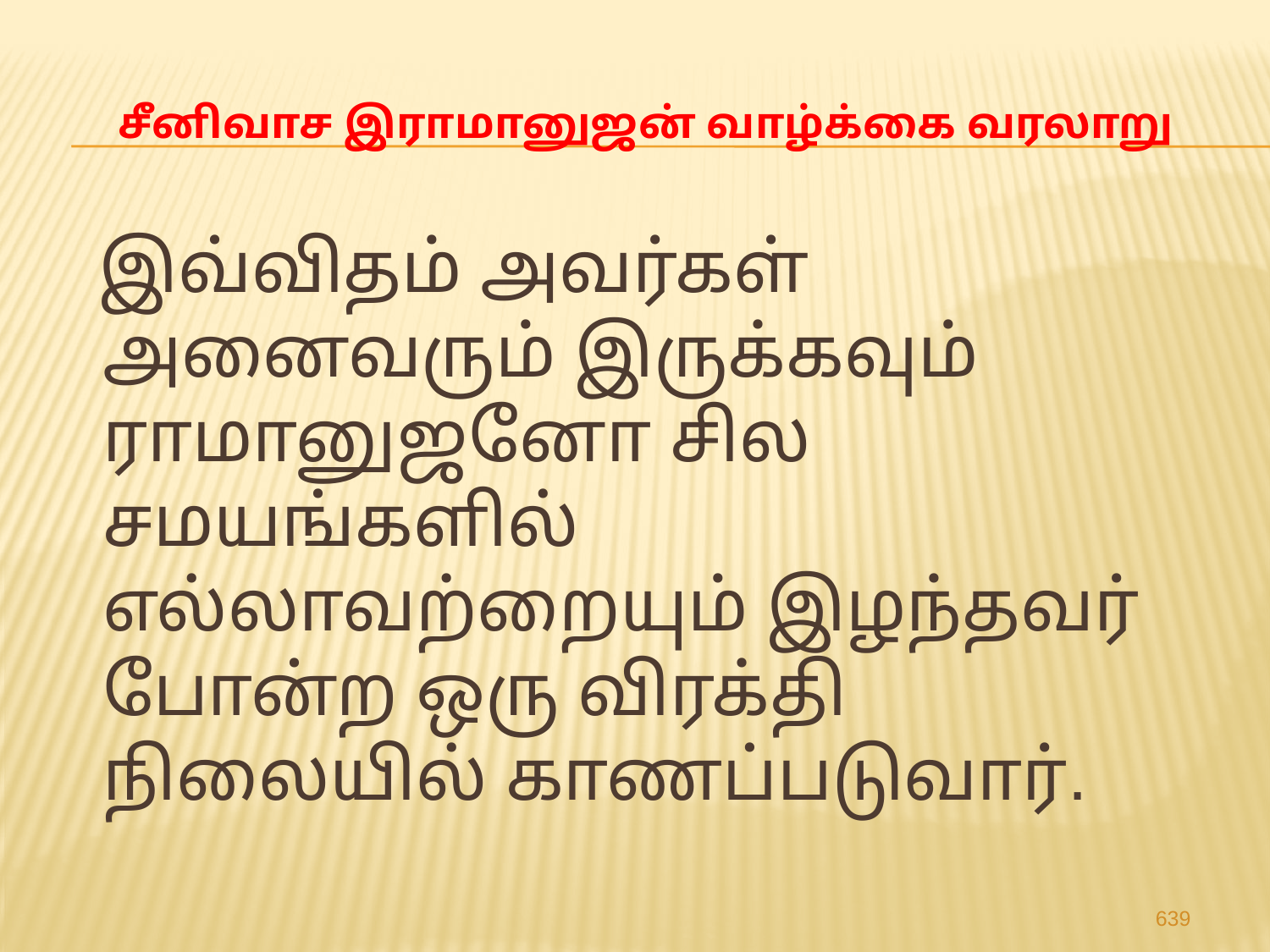

# சீனிவாச இராமானுஜன் வாழ்க்கை வரலாறு
   இவ்விதம் அவர்கள் அனைவரும் இருக்கவும் ராமானுஜனோ சில சமயங்களில் எல்லாவற்றையும் இழந்தவர் போன்ற ஒரு விரக்தி நிலையில் காணப்படுவார்.

639